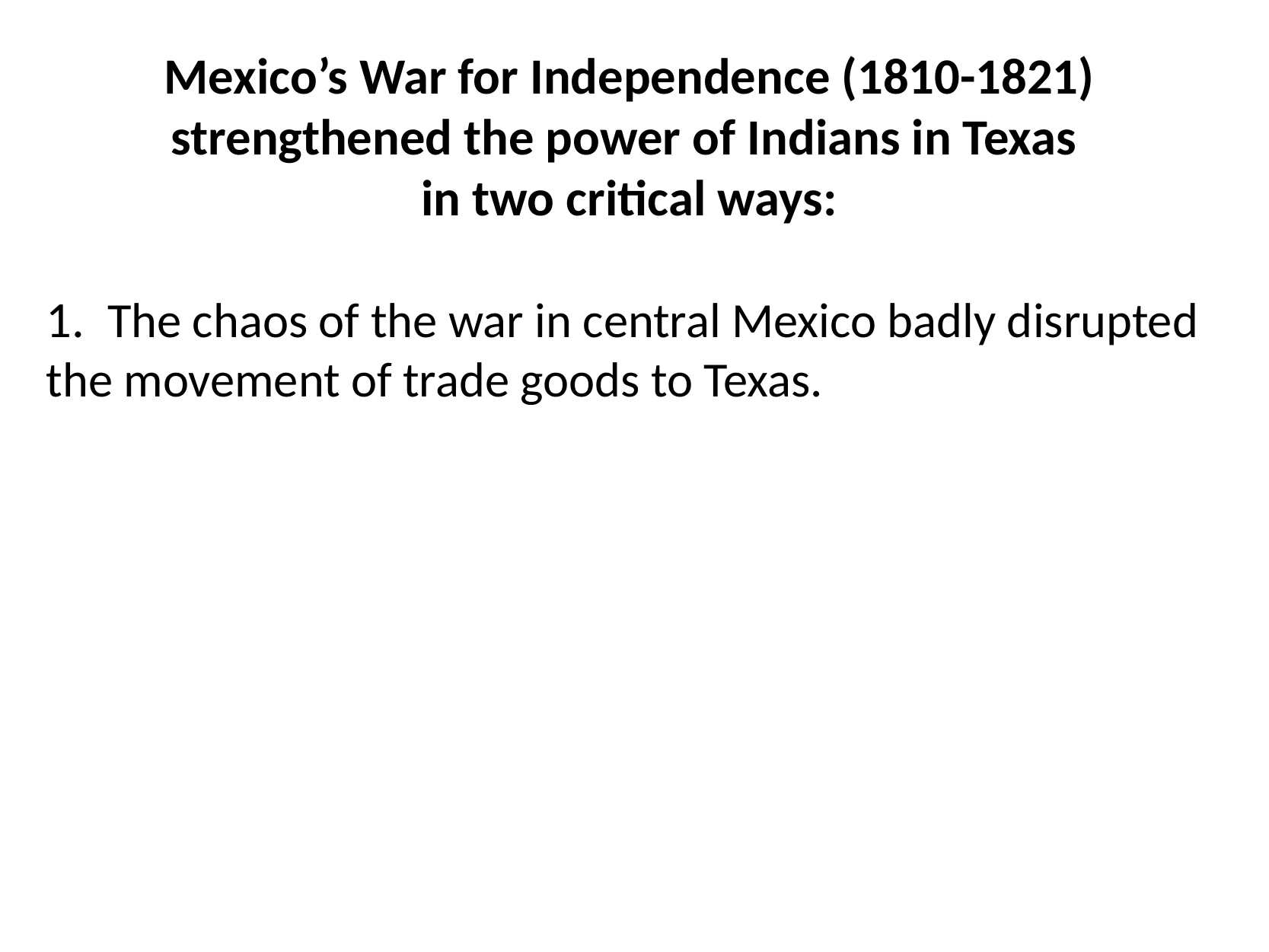

Mexico’s War for Independence (1810-1821) strengthened the power of Indians in Texas
in two critical ways:

1.  The chaos of the war in central Mexico badly disrupted the movement of trade goods to Texas.